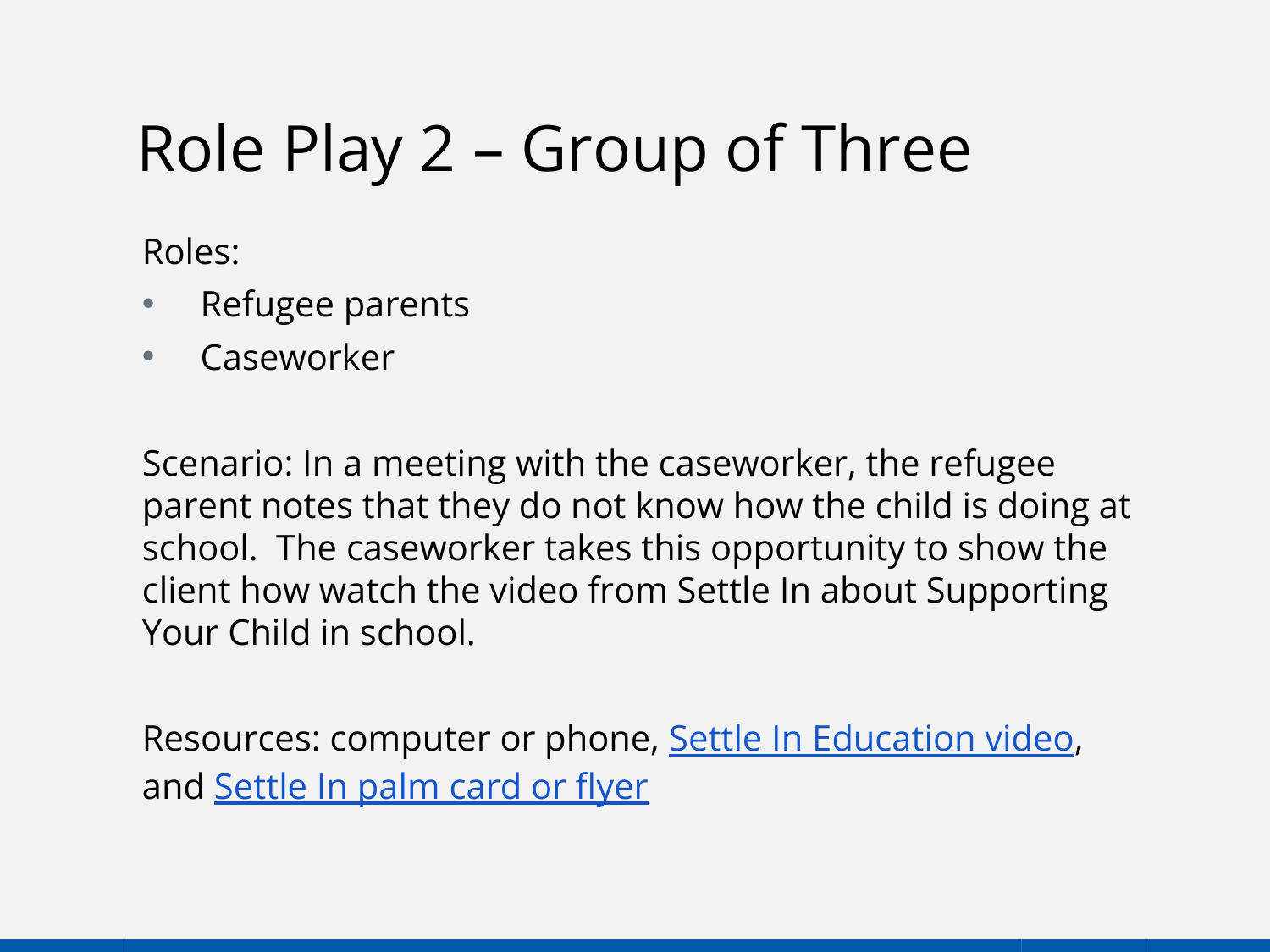

# Role Play 2 – Group of Three
Roles:
Refugee parents
Caseworker

Scenario: In a meeting with the caseworker, the refugee parent notes that they do not know how the child is doing at school.  The caseworker takes this opportunity to show the client how watch the video from Settle In about Supporting Your Child in school.

Resources: computer or phone, Settle In Education video, and Settle In palm card or flyer